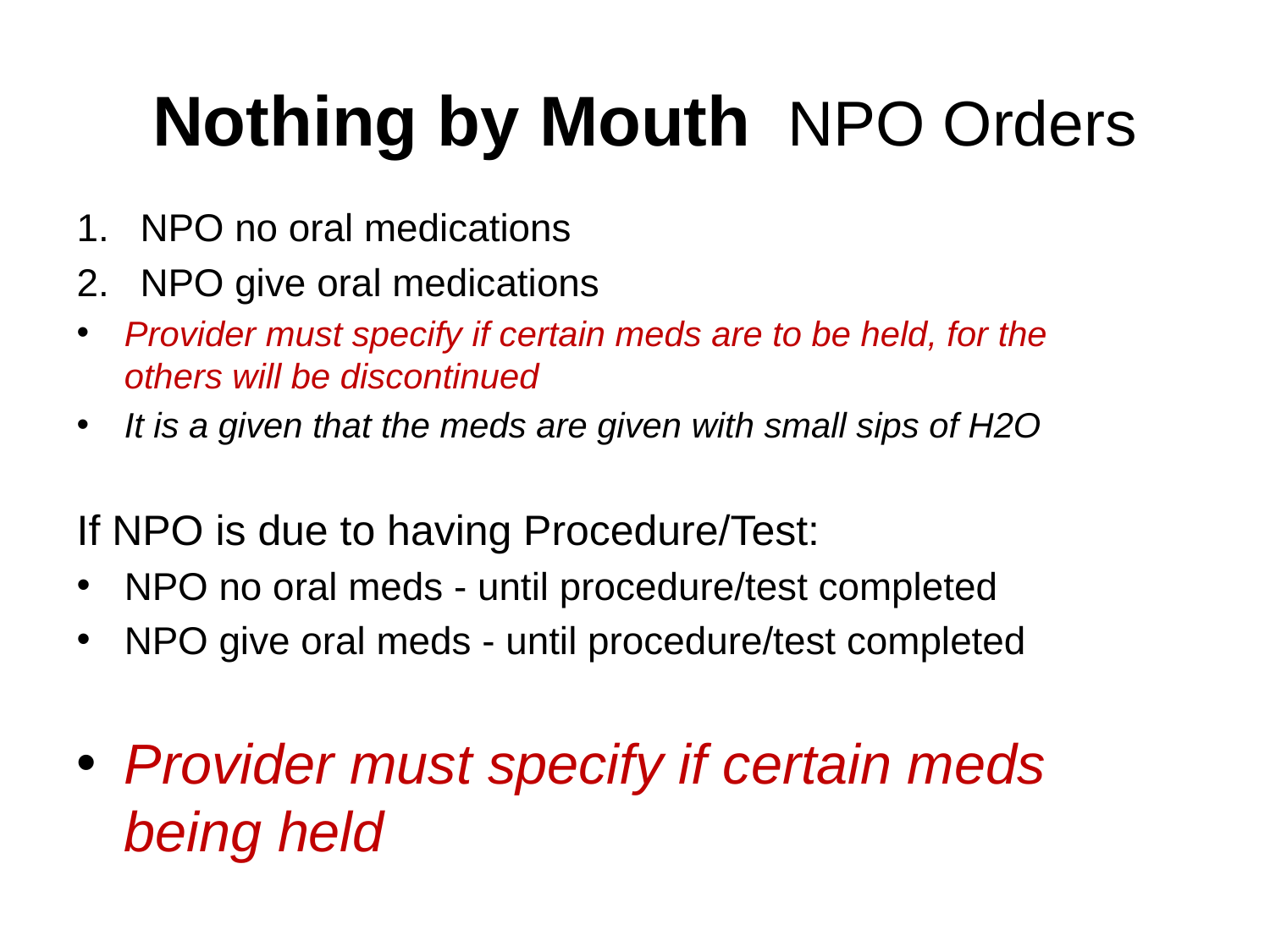

# Nothing by Mouth  NPO Orders
NPO no oral medications
NPO give oral medications
Provider must specify if certain meds are to be held, for the others will be discontinued
It is a given that the meds are given with small sips of H2O

If NPO is due to having Procedure/Test:
NPO no oral meds - until procedure/test completed
NPO give oral meds - until procedure/test completed

Provider must specify if certain meds being held